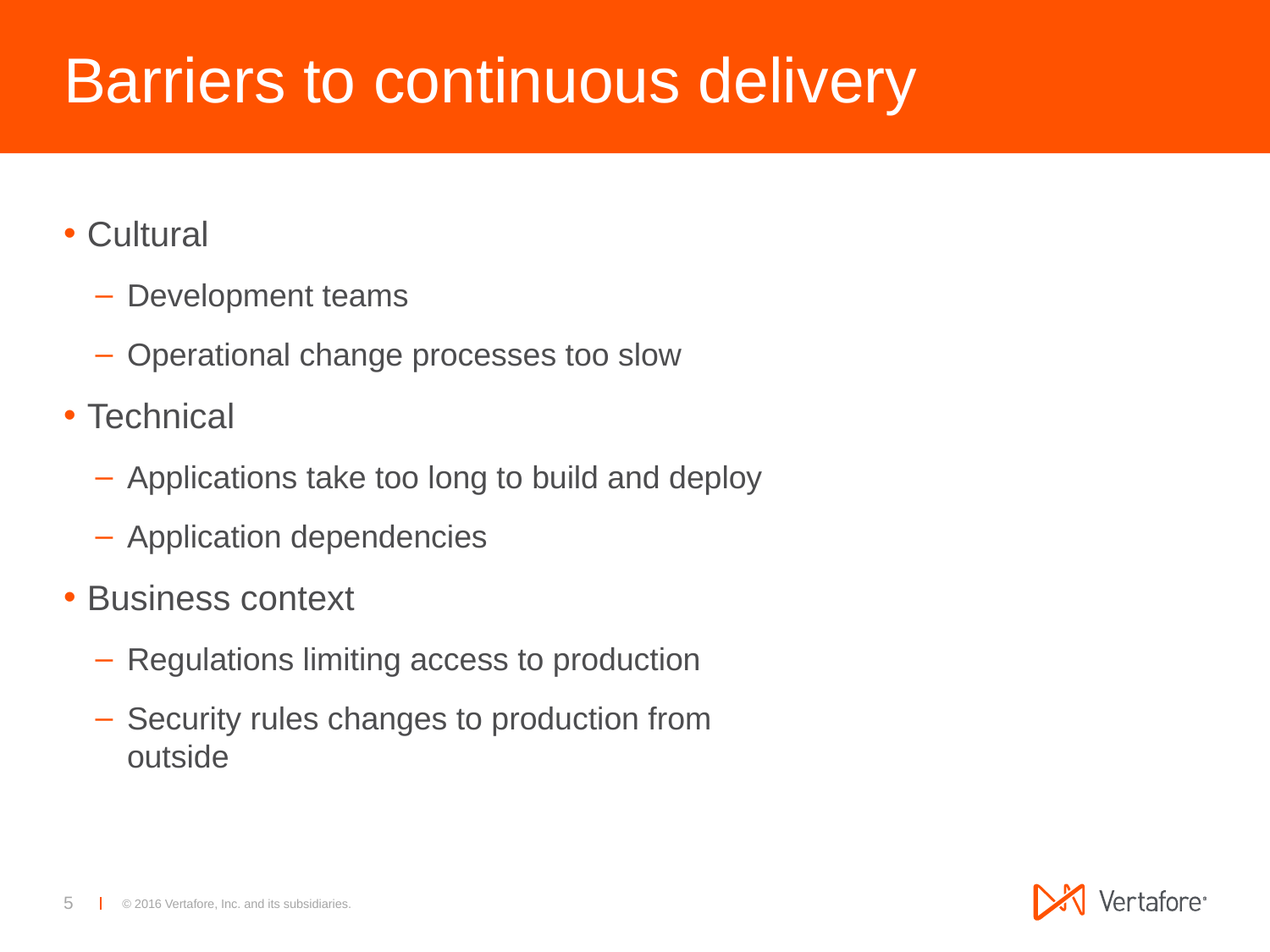

# Barriers to continuous delivery
Cultural
Development teams
Operational change processes too slow
Technical
Applications take too long to build and deploy
Application dependencies
Business context
Regulations limiting access to production
Security rules changes to production from outside